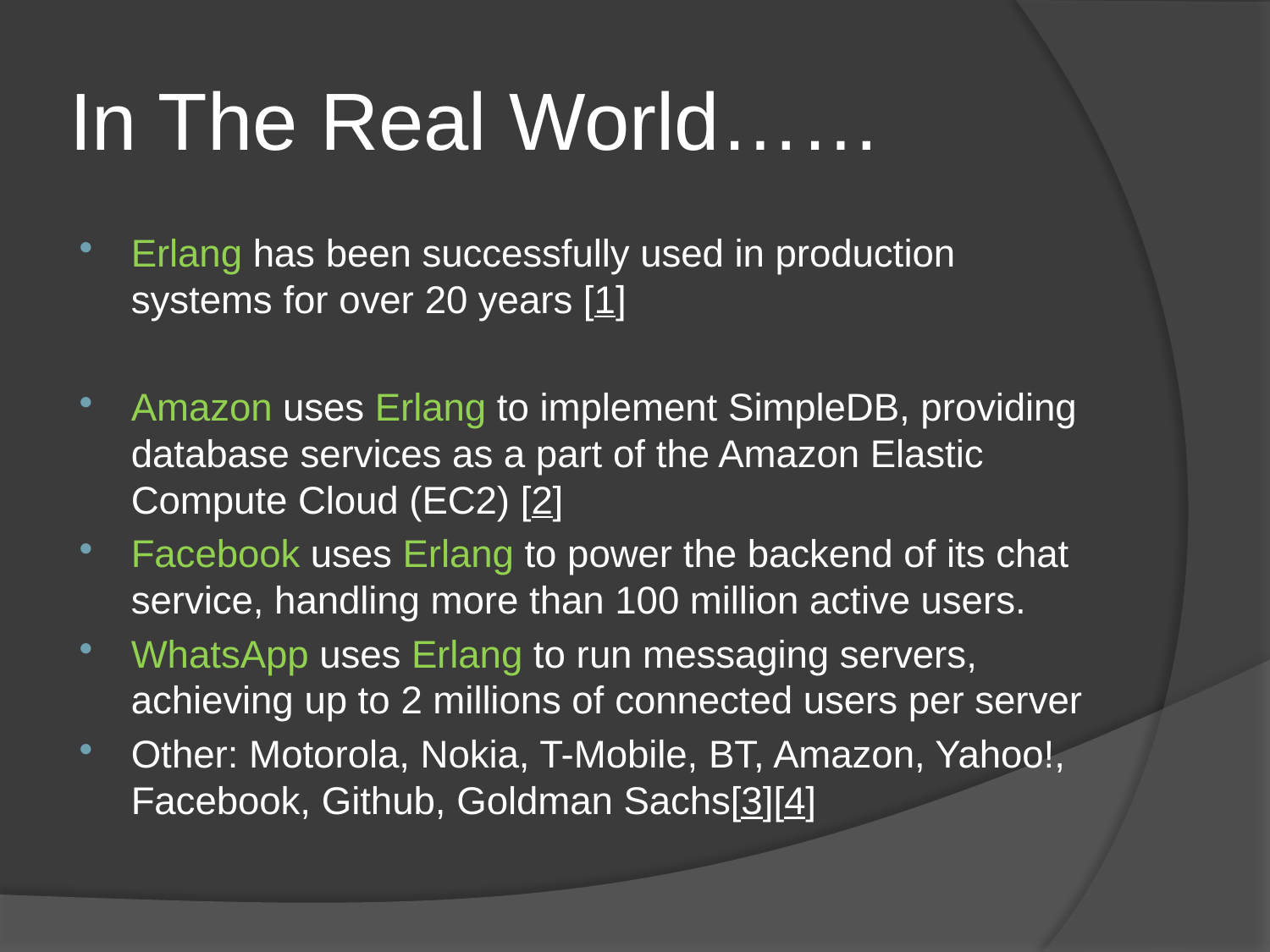

# In The Real World……
Erlang has been successfully used in production systems for over 20 years [1]

Amazon uses Erlang to implement SimpleDB, providing database services as a part of the Amazon Elastic Compute Cloud (EC2) [2]
Facebook uses Erlang to power the backend of its chat service, handling more than 100 million active users.
WhatsApp uses Erlang to run messaging servers, achieving up to 2 millions of connected users per server
Other: Motorola, Nokia, T-Mobile, BT, Amazon, Yahoo!, Facebook, Github, Goldman Sachs[3][4]